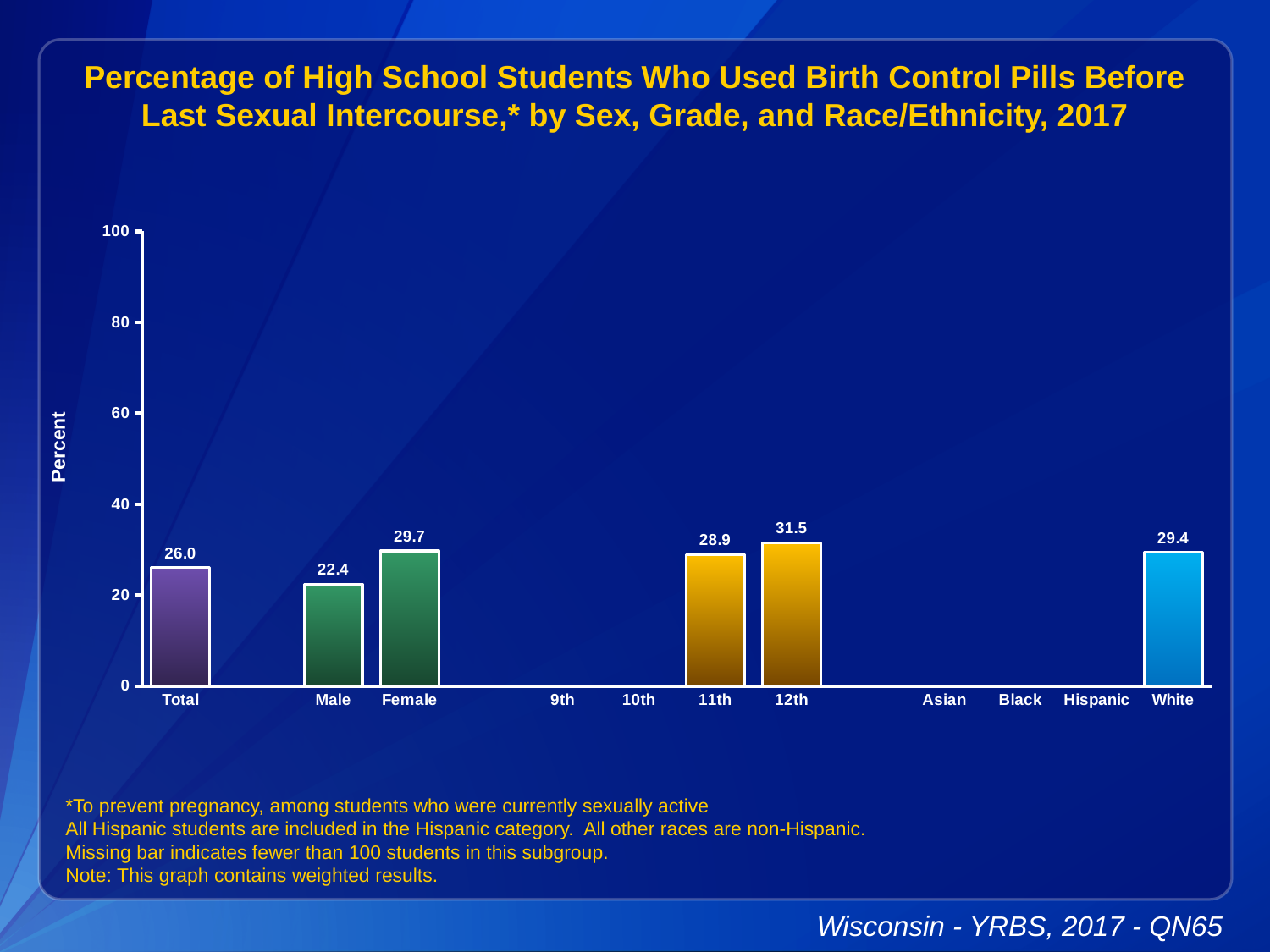

Percentage of High School Students Who Used Birth Control Pills Before Last Sexual Intercourse,* by Sex, Grade, and Race/Ethnicity, 2017

### Chart

| Category | Series 1 |
|---|---|
| Total | 26.0 |
|  | None |
| Male | 22.4 |
| Female | 29.7 |
|  | None |
| 9th | None |
| 10th | None |
| 11th | 28.9 |
| 12th | 31.5 |
|  | None |
| Asian | None |
| Black | None |
| Hispanic | None |
| White | 29.4 |
*To prevent pregnancy, among students who were currently sexually active
All Hispanic students are included in the Hispanic category.  All other races are non-Hispanic.
Missing bar indicates fewer than 100 students in this subgroup.
Note: This graph contains weighted results.
Wisconsin - YRBS, 2017 - QN65